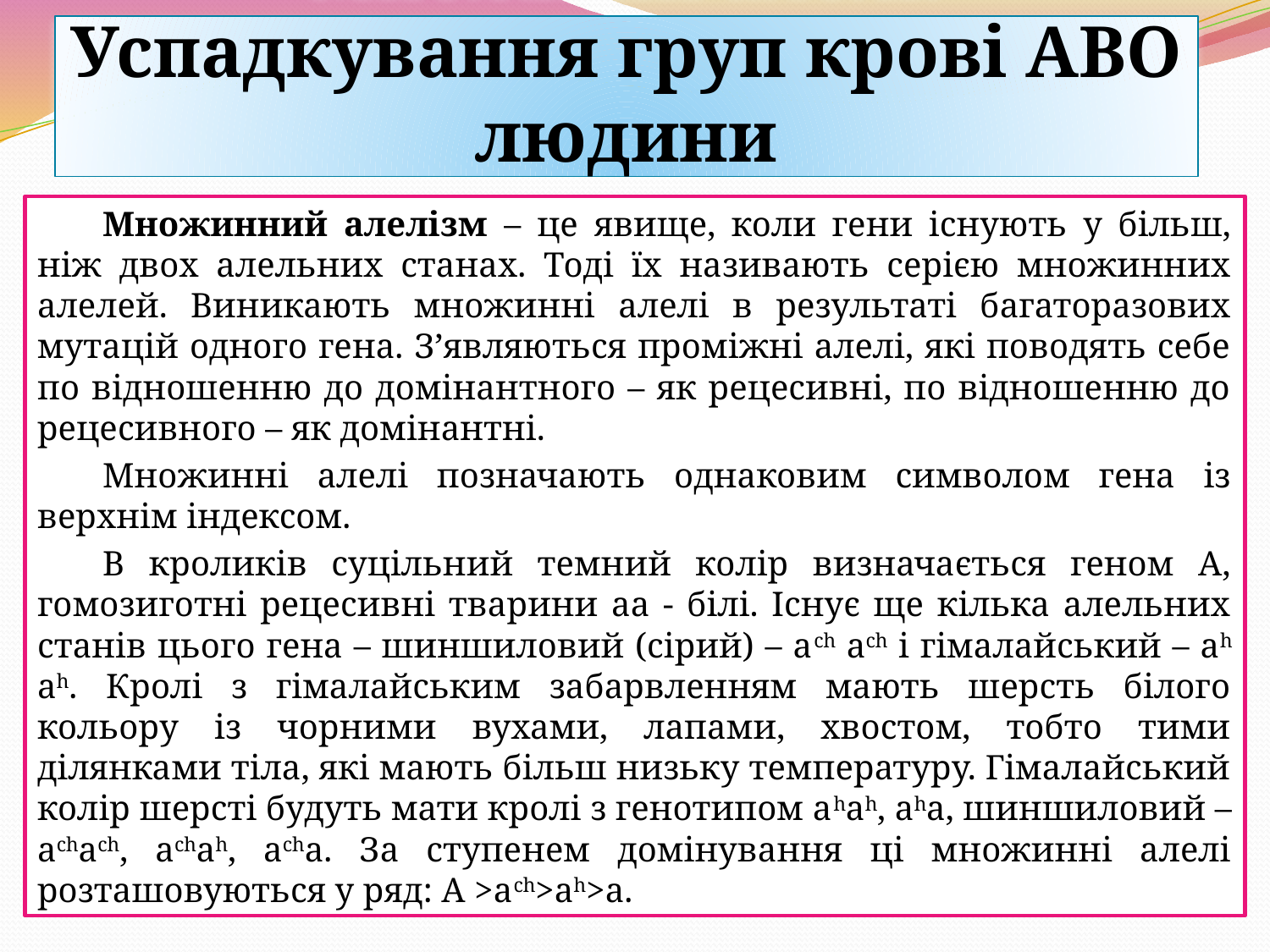

# Множинні алелі. Успадкування груп крові АВО людини
Множинний алелізм – це явище, коли гени існують у більш, ніж двох алельних станах. Тоді їх називають серією множинних алелей. Виникають множинні алелі в результаті багаторазових мутацій одного гена. З’являються проміжні алелі, які поводять себе по відношенню до домінантного – як рецесивні, по відношенню до рецесивного – як домінантні.
Множинні алелі позначають однаковим символом гена із верхнім індексом.
В кроликів суцільний темний колір визначається геном А, гомозиготні рецесивні тварини аа - білі. Існує ще кілька алельних станів цього гена – шиншиловий (сірий) – аch аch і гімалайський – аh аh. Кролі з гімалайським забарвленням мають шерсть білого кольору із чорними вухами, лапами, хвостом, тобто тими ділянками тіла, які мають більш низьку температуру. Гімалайський колір шерсті будуть мати кролі з генотипом аhаh, аhа, шиншиловий – аchаch, аchаh, аchа. За ступенем домінування ці множинні алелі розташовуються у ряд: А >аch>аh>а.